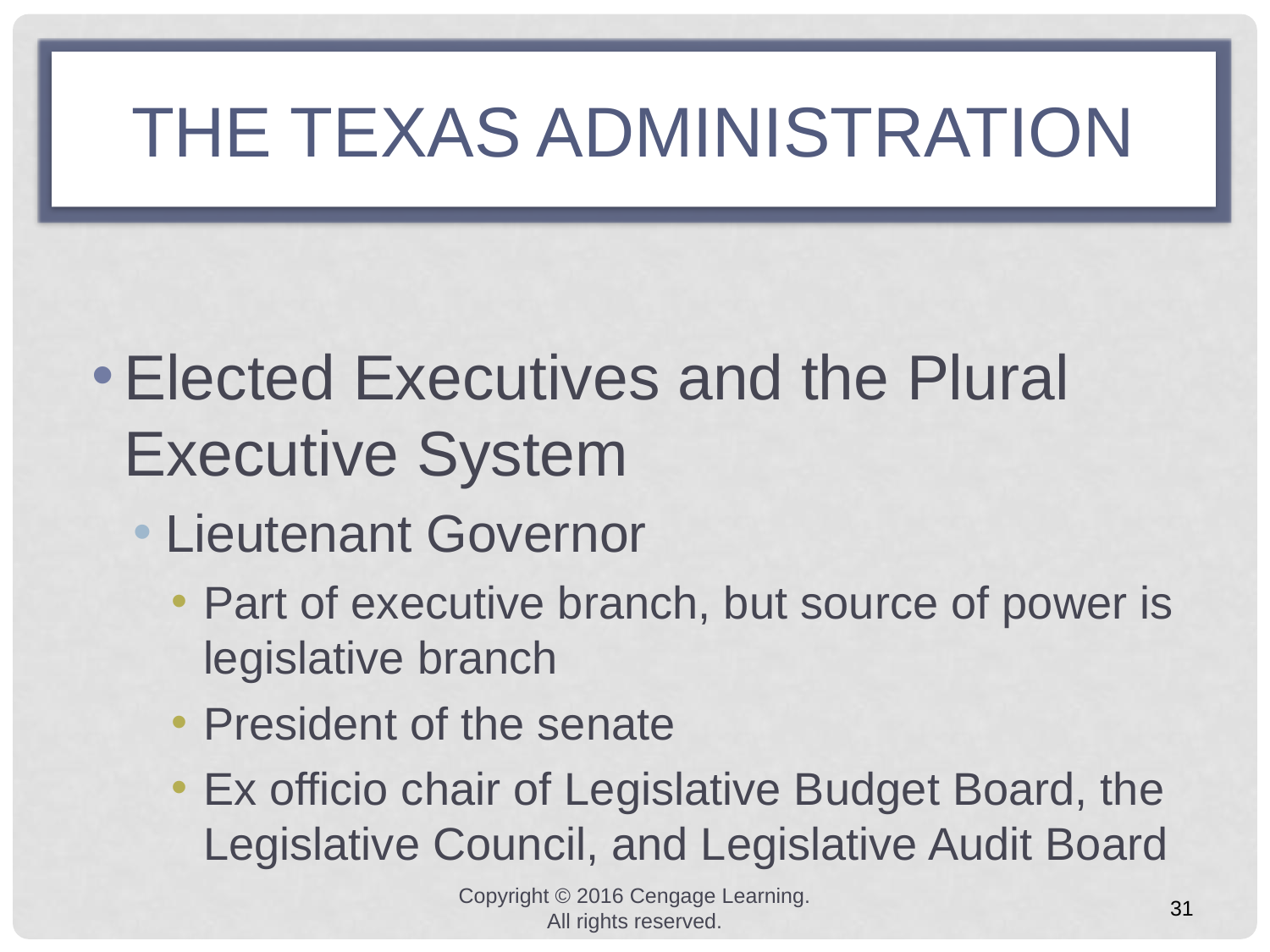

# the texas administration

Elected Executives and the Plural Executive System
Lieutenant Governor
Part of executive branch, but source of power is legislative branch
President of the senate
Ex officio chair of Legislative Budget Board, the Legislative Council, and Legislative Audit Board
Copyright © 2016 Cengage Learning. All rights reserved.
31